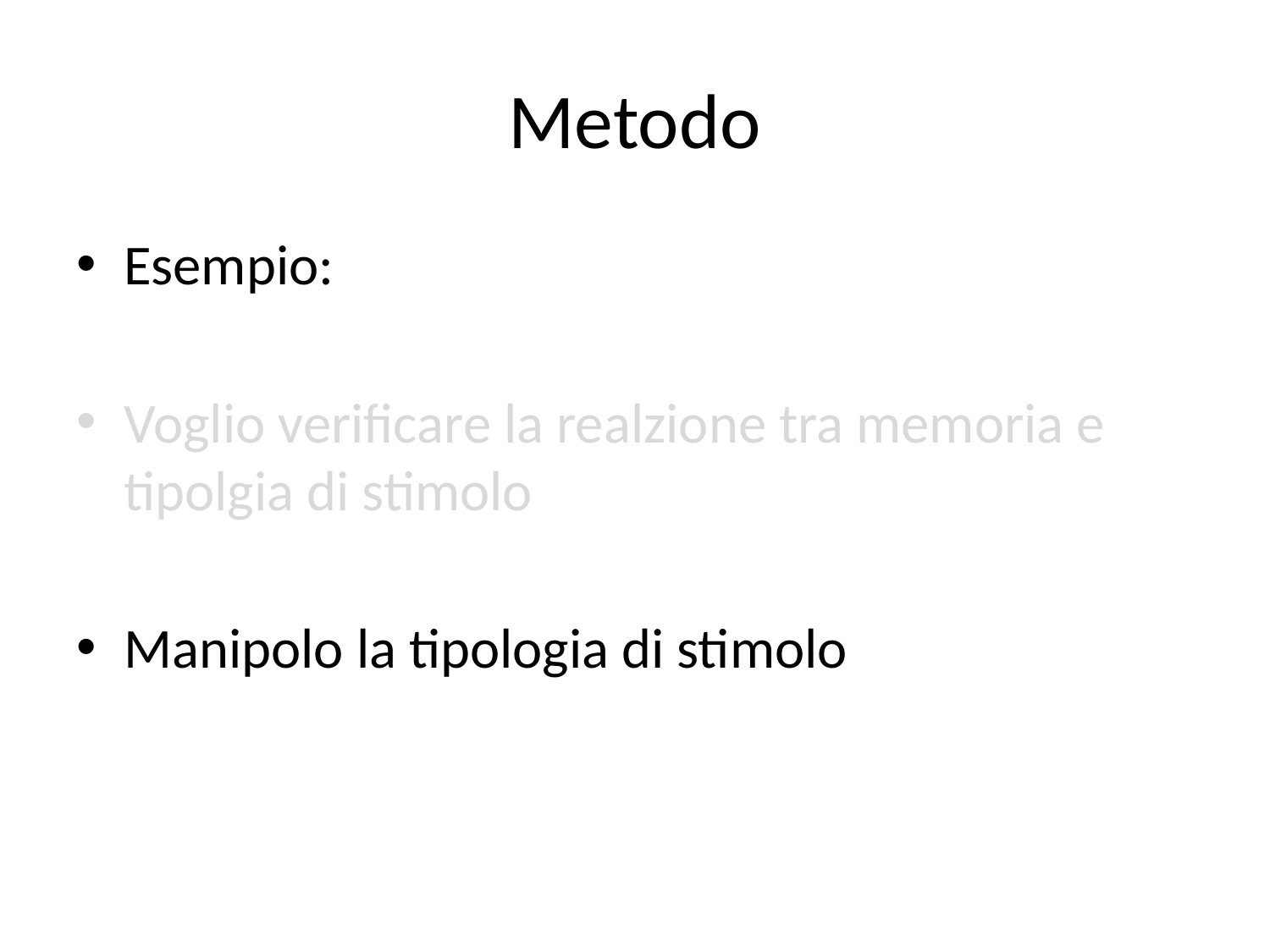

# Metodo
Esempio:

Voglio verificare la realzione tra memoria e tipolgia di stimolo

Manipolo la tipologia di stimolo